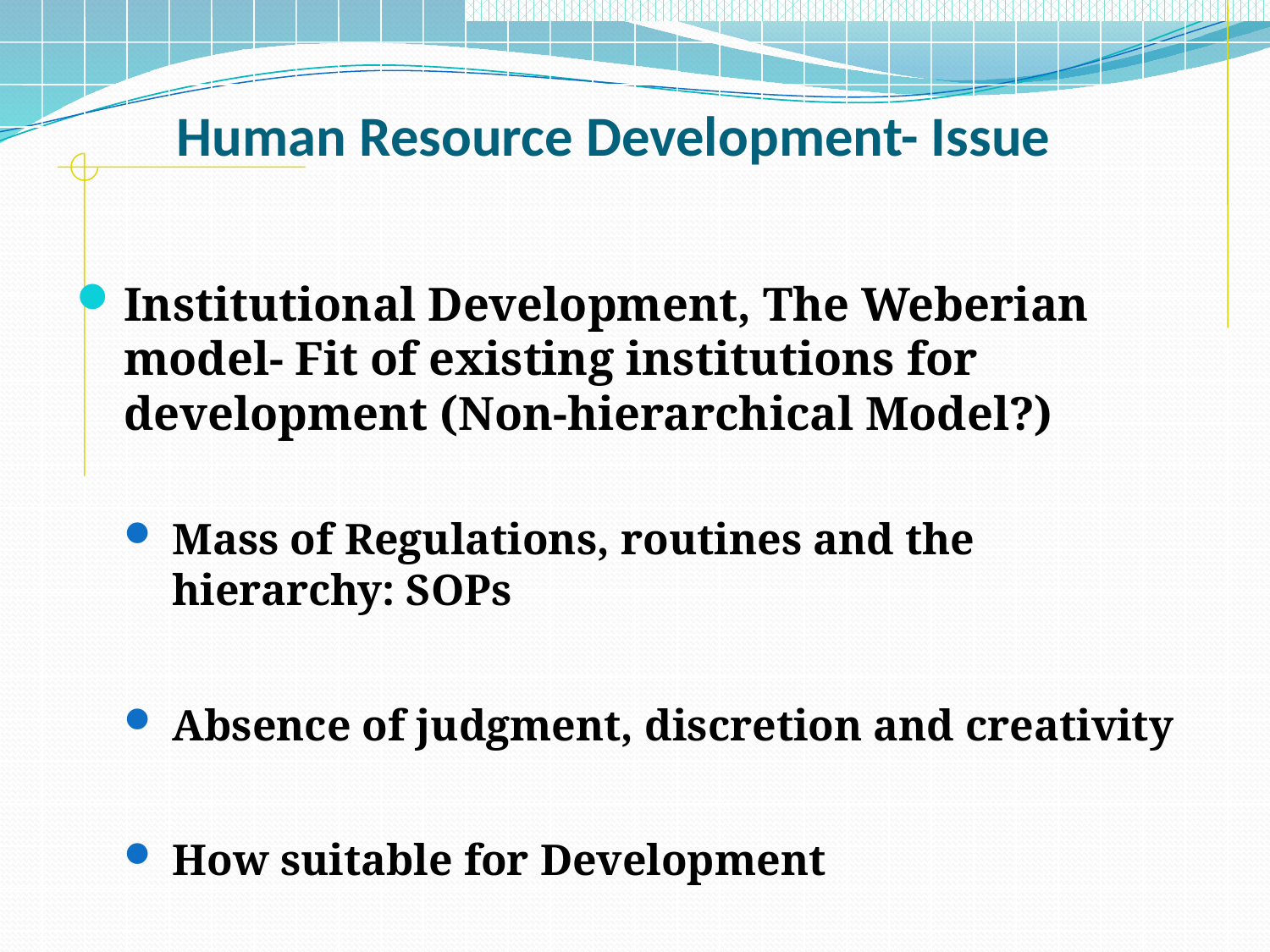

Institutional Development, The Weberian model- Fit of existing institutions for development (Non-hierarchical Model?)

Mass of Regulations, routines and the hierarchy: SOPs

Absence of judgment, discretion and creativity

How suitable for Development
Human Resource Development- Issue